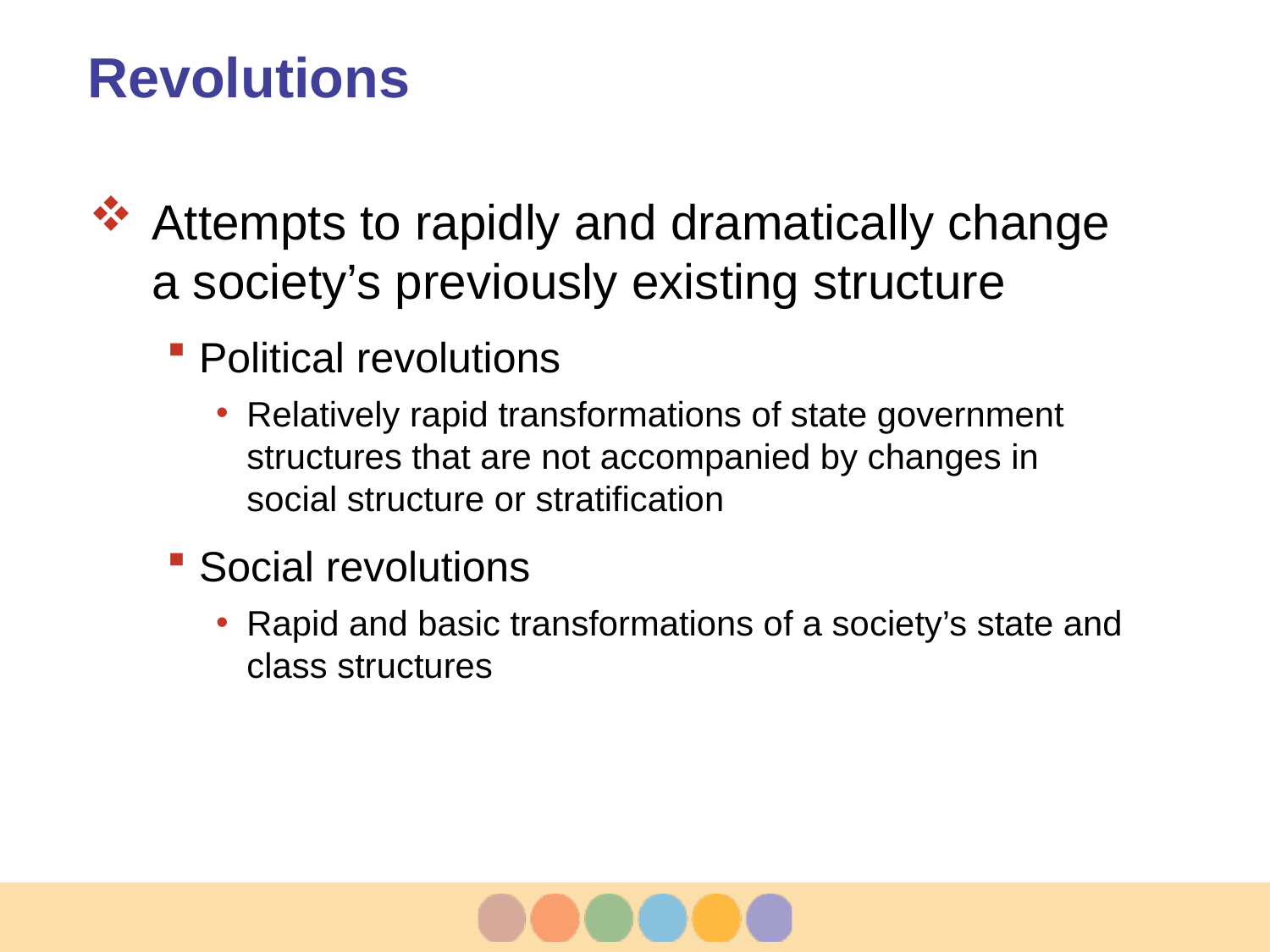

# Revolutions
Attempts to rapidly and dramatically change a society’s previously existing structure
Political revolutions
Relatively rapid transformations of state government structures that are not accompanied by changes in social structure or stratification
Social revolutions
Rapid and basic transformations of a society’s state and class structures